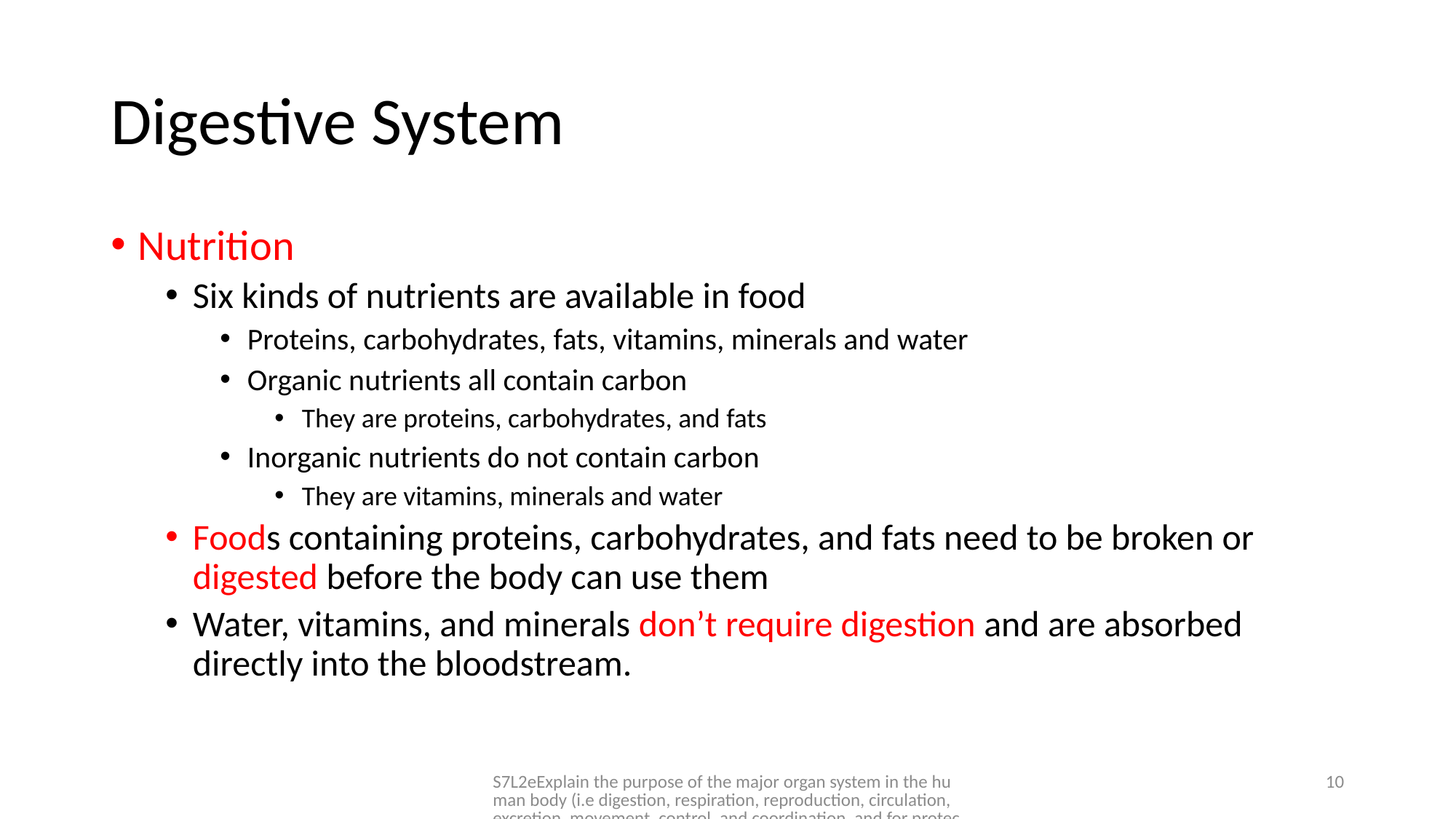

# Digestive System
Nutrition
Six kinds of nutrients are available in food
Proteins, carbohydrates, fats, vitamins, minerals and water
Organic nutrients all contain carbon
They are proteins, carbohydrates, and fats
Inorganic nutrients do not contain carbon
They are vitamins, minerals and water
Foods containing proteins, carbohydrates, and fats need to be broken or digested before the body can use them
Water, vitamins, and minerals don’t require digestion and are absorbed directly into the bloodstream.
S7L2eExplain the purpose of the major organ system in the human body (i.e digestion, respiration, reproduction, circulation, excretion, movement, control, and coordination, and for protection from disease)
10